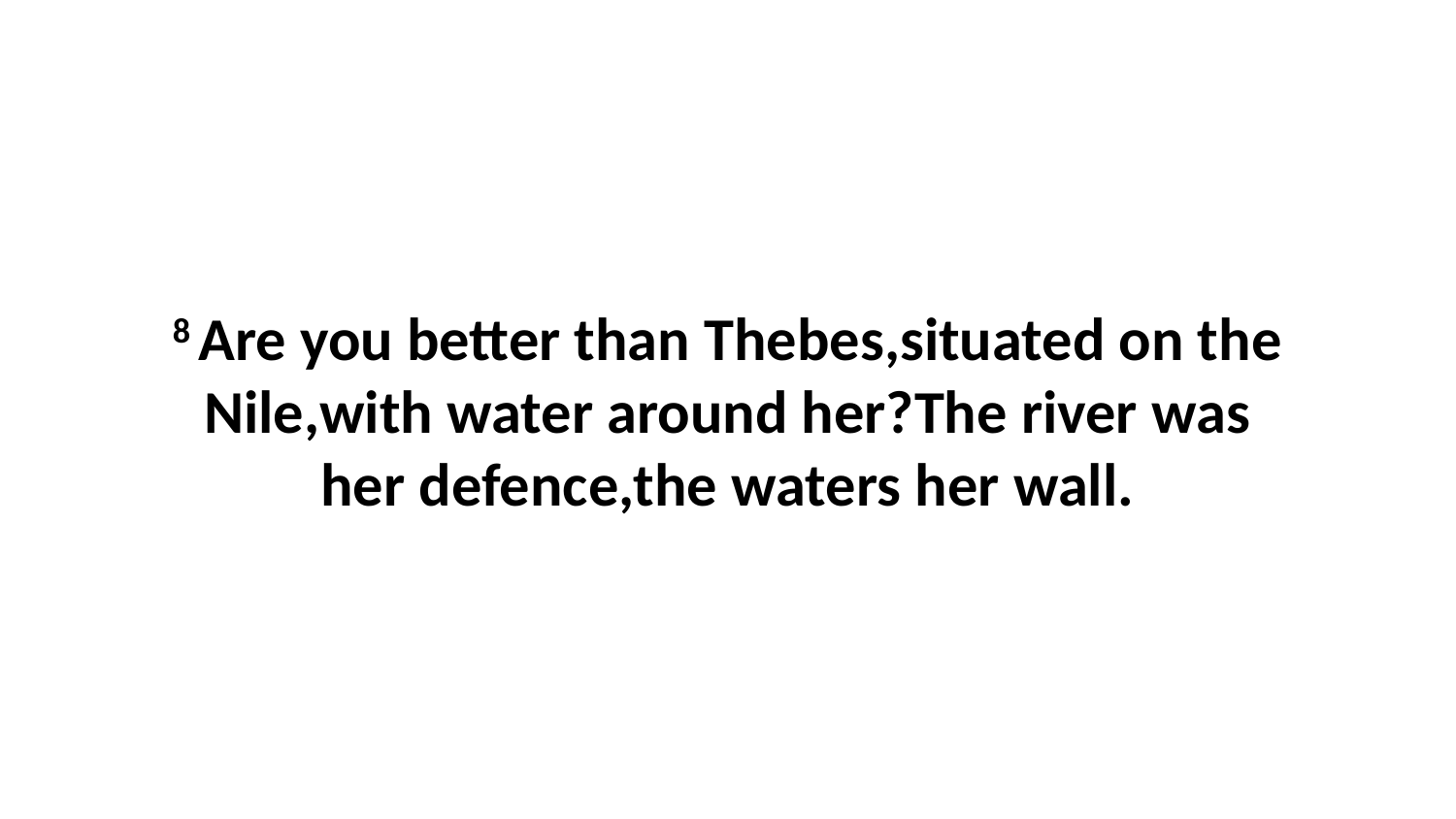

8 Are you better than Thebes,situated on the Nile,with water around her?The river was her defence,the waters her wall.